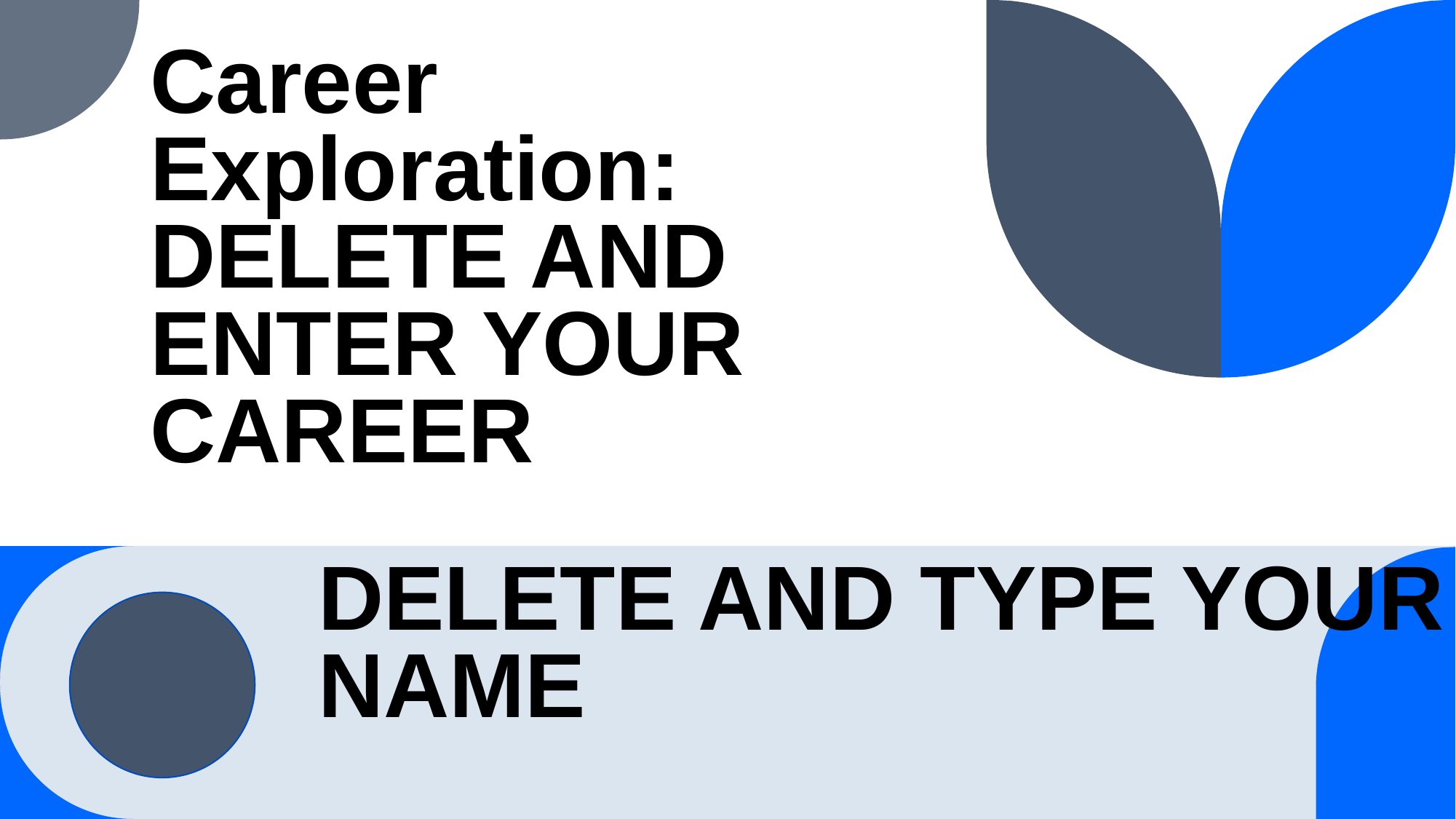

# Career Exploration: DELETE AND ENTER YOUR CAREER
DELETE AND TYPE YOUR NAME